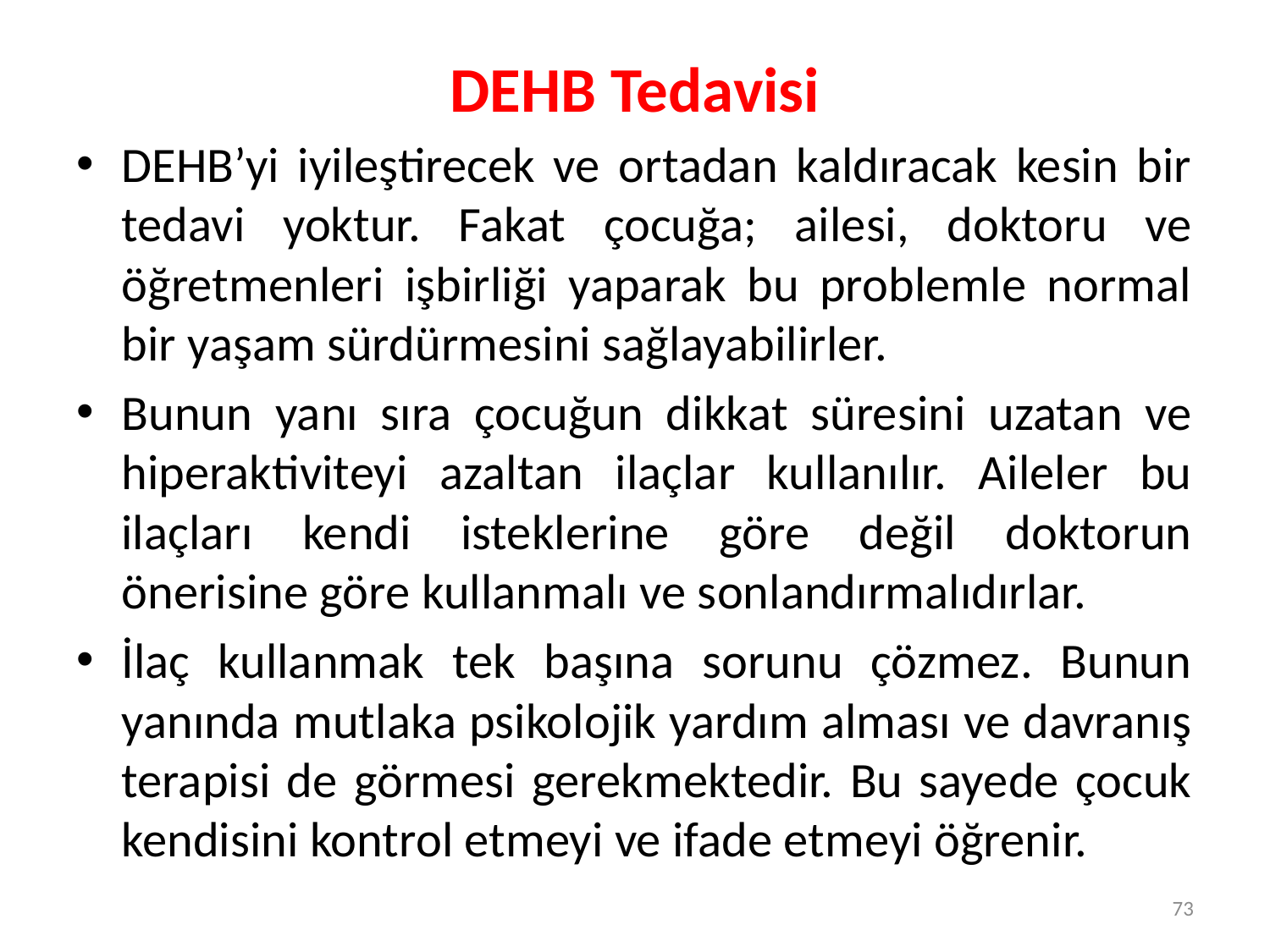

# DEHB Tedavisi
DEHB’yi iyileştirecek ve ortadan kaldıracak kesin bir tedavi yoktur. Fakat çocuğa; ailesi, doktoru ve öğretmenleri işbirliği yaparak bu problemle normal bir yaşam sürdürmesini sağlayabilirler.
Bunun yanı sıra çocuğun dikkat süresini uzatan ve hiperaktiviteyi azaltan ilaçlar kullanılır. Aileler bu ilaçları kendi isteklerine göre değil doktorun önerisine göre kullanmalı ve sonlandırmalıdırlar.
İlaç kullanmak tek başına sorunu çözmez. Bunun yanında mutlaka psikolojik yardım alması ve davranış terapisi de görmesi gerekmektedir. Bu sayede çocuk kendisini kontrol etmeyi ve ifade etmeyi öğrenir.
73